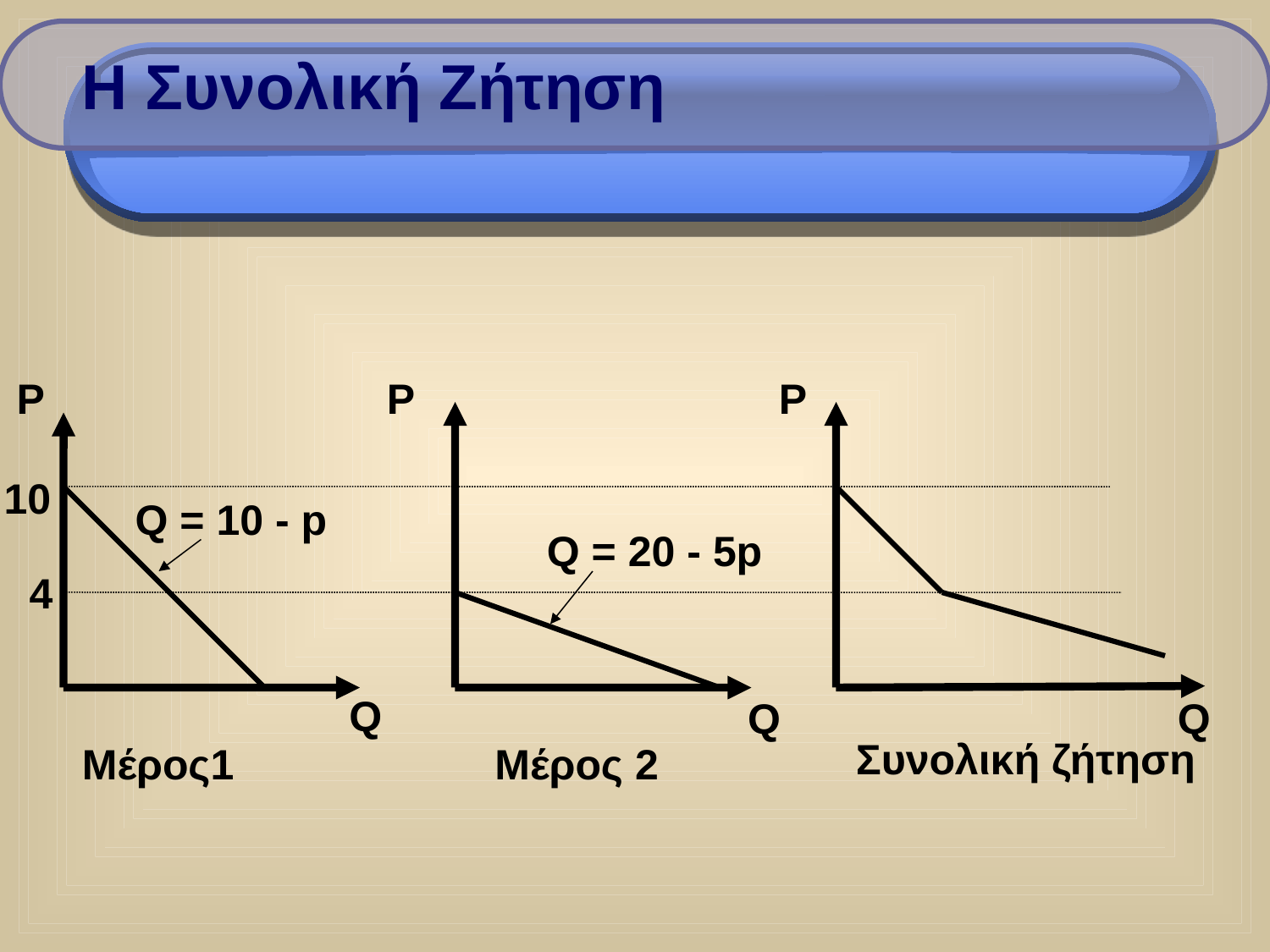

Η Συνολική Ζήτηση

P
P
P

10

Q = 10 - p

Q = 20 - 5p

4

Q
Q

Q

Συνολική ζήτηση
Μέρος1
Μέρος 2